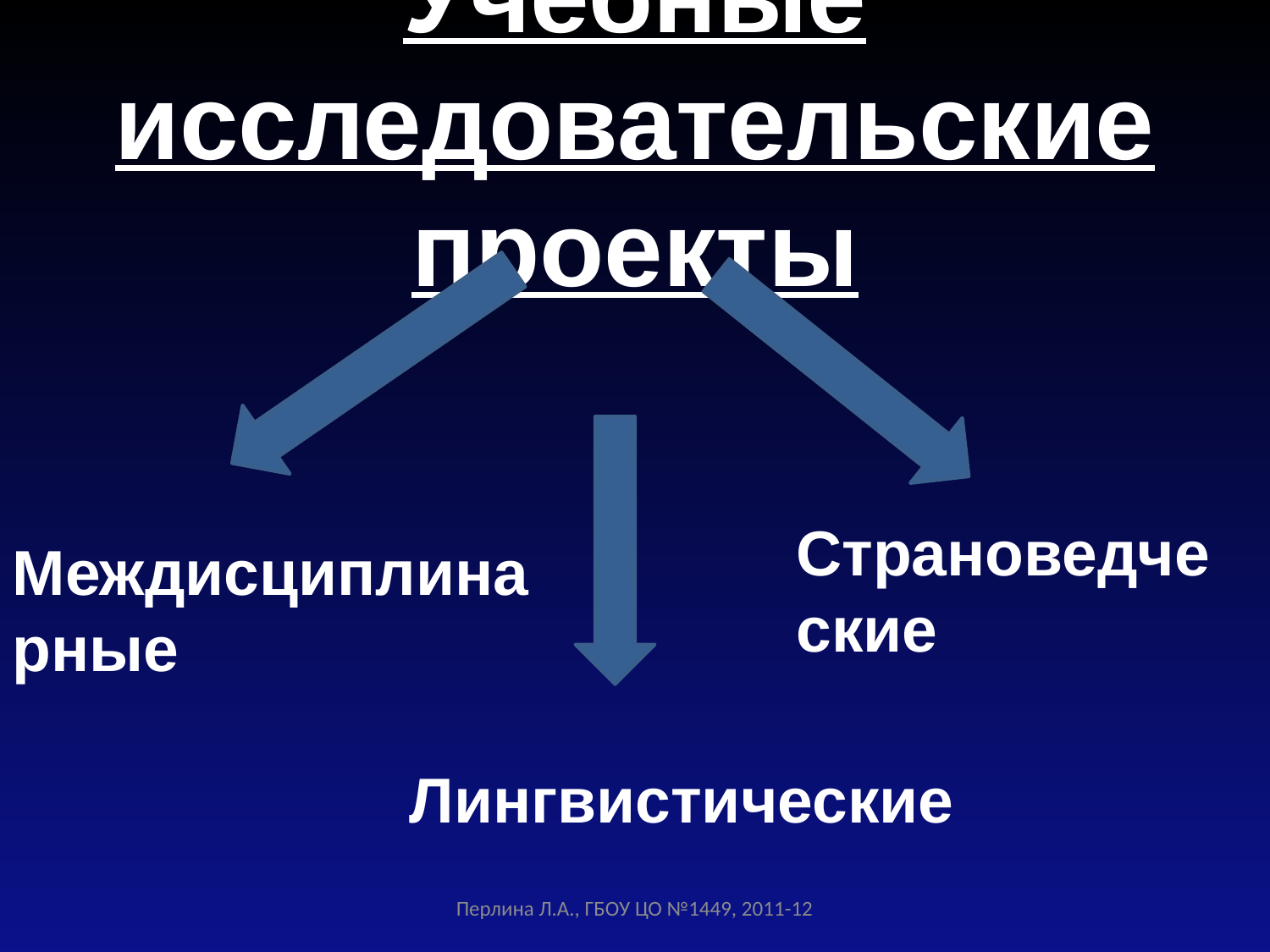

# Учебные исследовательские проекты

Страноведческие
Междисциплинарные
Лингвистические
Перлина Л.А., ГБОУ ЦО №1449, 2011-12